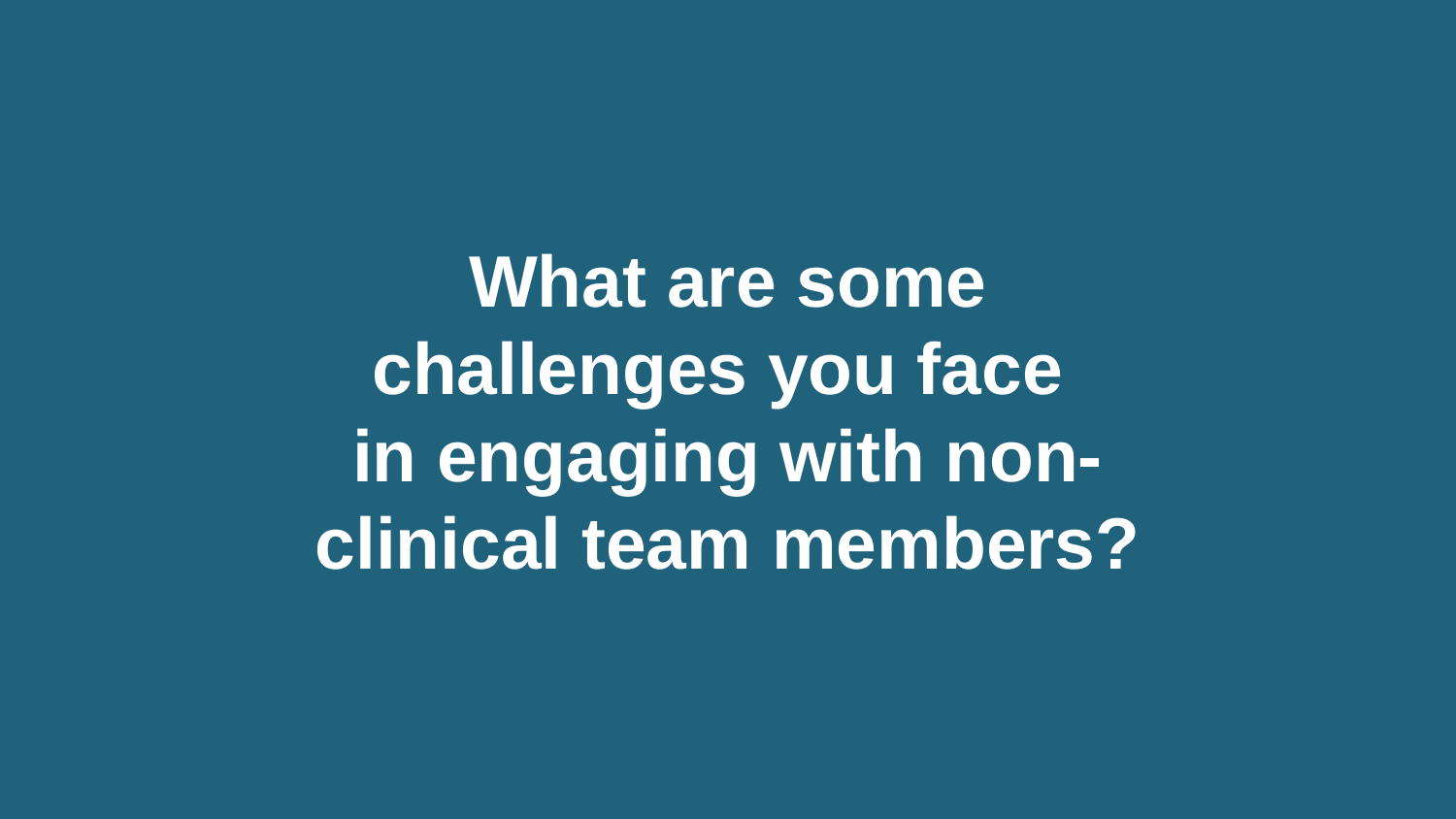

# What are some challenges you face in engaging with non-clinical team members?